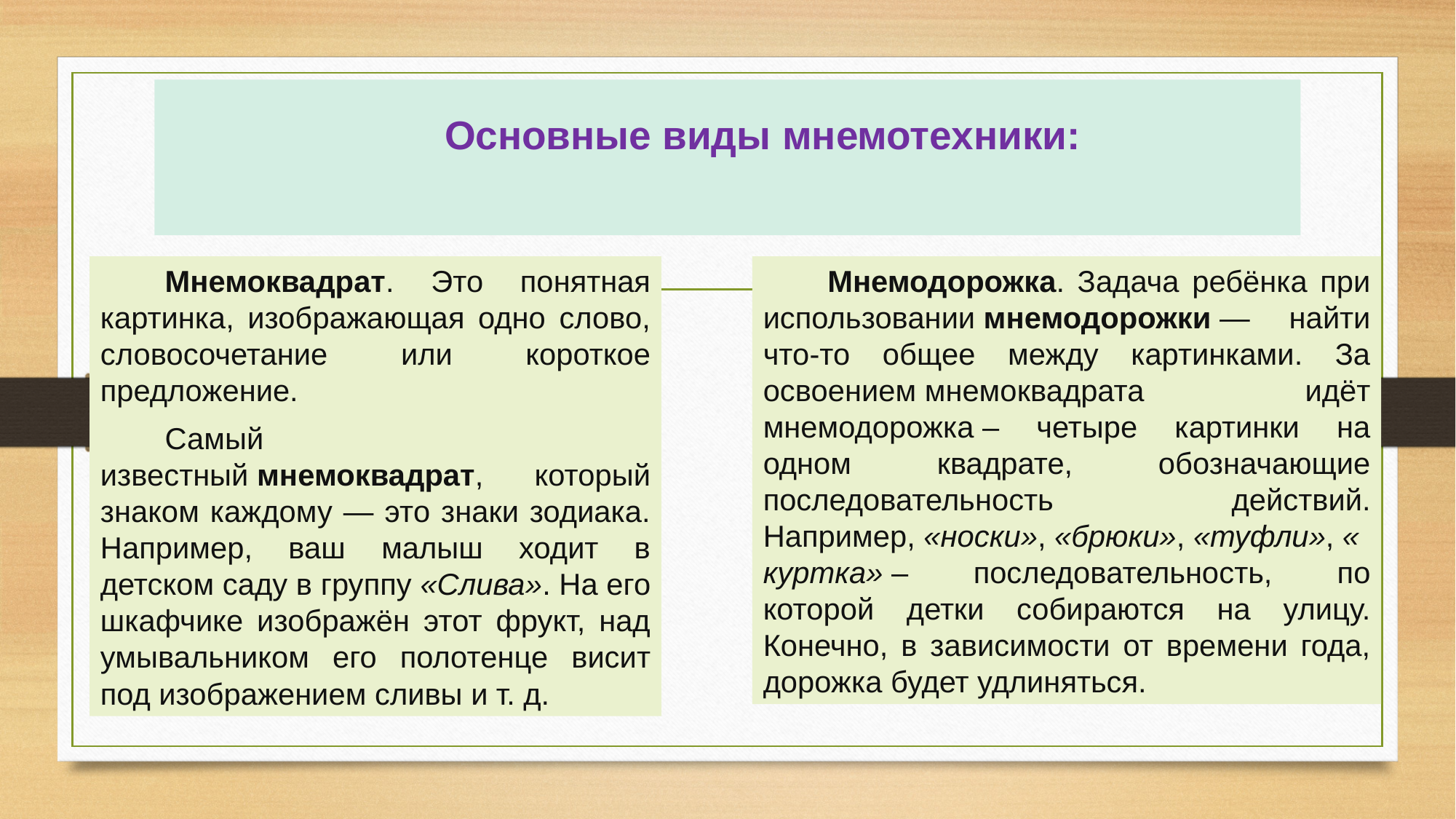

# Основные виды мнемотехники:
Мнемоквадрат. Это понятная картинка, изображающая одно слово, словосочетание или короткое предложение.
Самый известный мнемоквадрат, который знаком каждому — это знаки зодиака. Например, ваш малыш ходит в детском саду в группу «Слива». На его шкафчике изображён этот фрукт, над умывальником его полотенце висит под изображением сливы и т. д.
Мнемодорожка. Задача ребёнка при использовании мнемодорожки — найти что-то общее между картинками. За освоением мнемоквадрата идёт мнемодорожка – четыре картинки на одном квадрате, обозначающие последовательность действий. Например, «носки», «брюки», «туфли», «куртка» – последовательность, по которой детки собираются на улицу. Конечно, в зависимости от времени года, дорожка будет удлиняться.